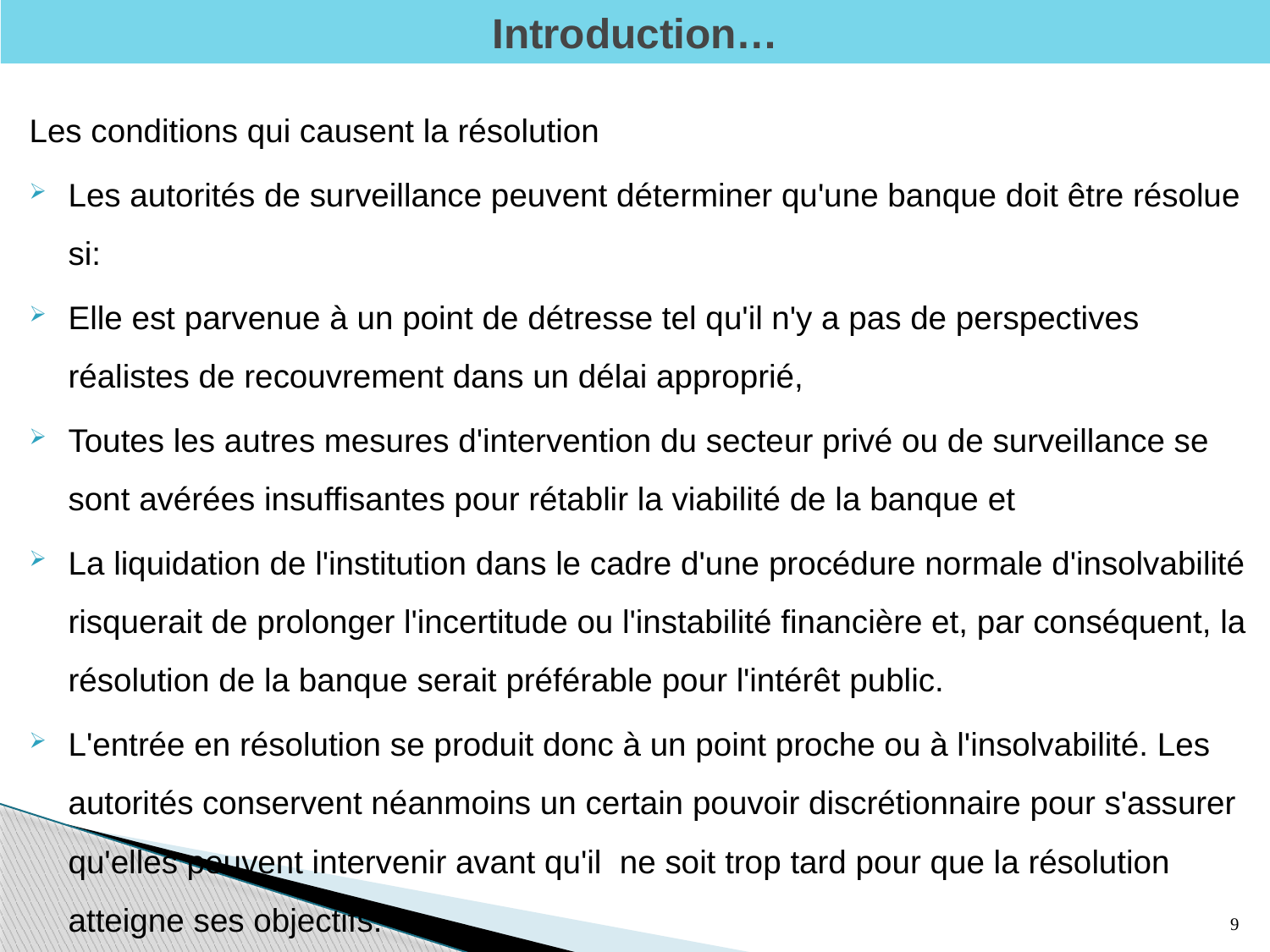

# Introduction…
Les conditions qui causent la résolution
Les autorités de surveillance peuvent déterminer qu'une banque doit être résolue si:
Elle est parvenue à un point de détresse tel qu'il n'y a pas de perspectives réalistes de recouvrement dans un délai approprié,
Toutes les autres mesures d'intervention du secteur privé ou de surveillance se sont avérées insuffisantes pour rétablir la viabilité de la banque et
La liquidation de l'institution dans le cadre d'une procédure normale d'insolvabilité risquerait de prolonger l'incertitude ou l'instabilité financière et, par conséquent, la résolution de la banque serait préférable pour l'intérêt public.
L'entrée en résolution se produit donc à un point proche ou à l'insolvabilité. Les autorités conservent néanmoins un certain pouvoir discrétionnaire pour s'assurer qu'elles peuvent intervenir avant qu'il  ne soit trop tard pour que la résolution atteigne ses objectifs.

9